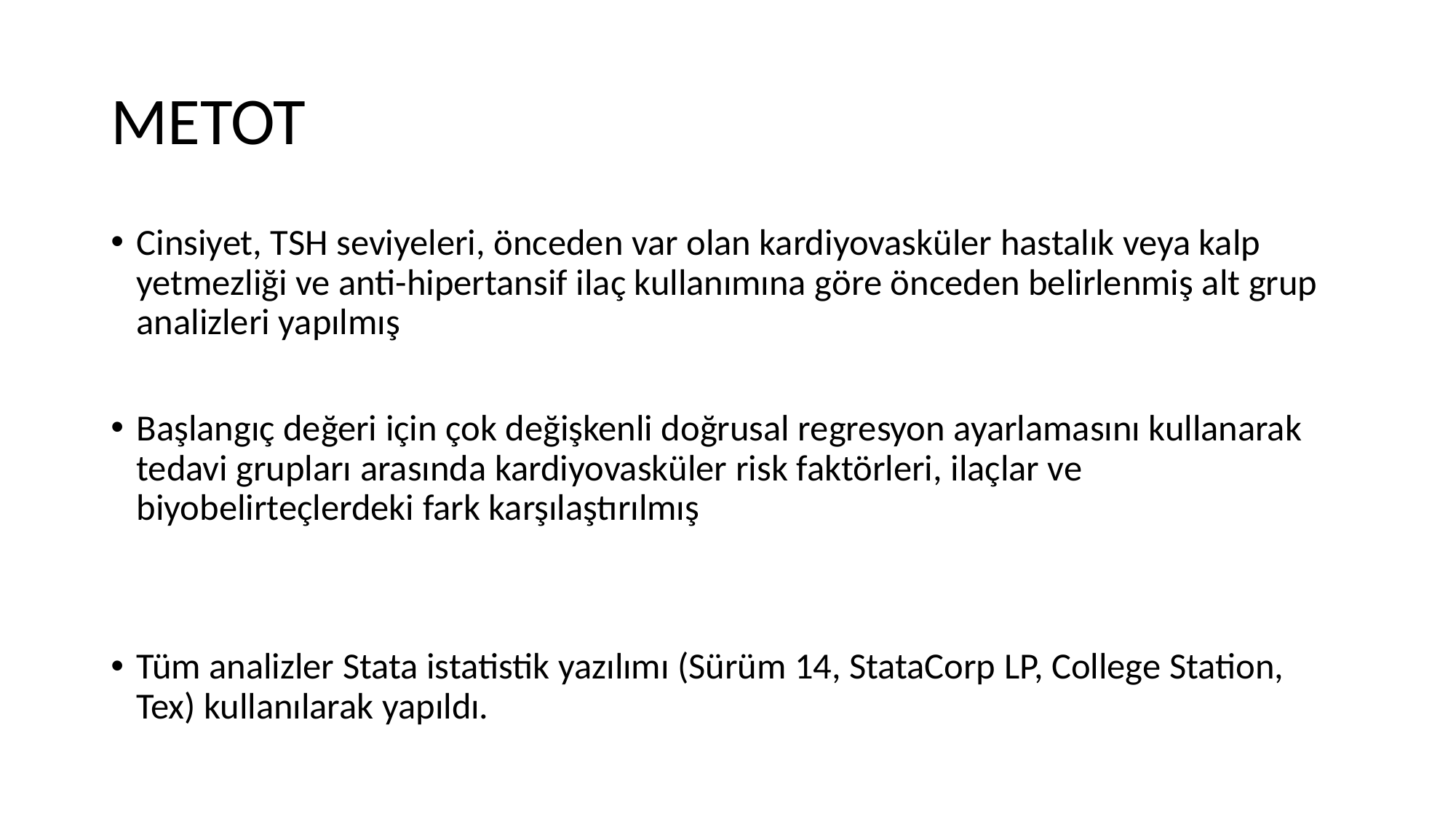

# METOT
Cinsiyet, TSH seviyeleri, önceden var olan kardiyovasküler hastalık veya kalp yetmezliği ve anti-hipertansif ilaç kullanımına göre önceden belirlenmiş alt grup analizleri yapılmış

Başlangıç ​​değeri için çok değişkenli doğrusal regresyon ayarlamasını kullanarak tedavi grupları arasında kardiyovasküler risk faktörleri, ilaçlar ve biyobelirteçlerdeki fark karşılaştırılmış

Tüm analizler Stata istatistik yazılımı (Sürüm 14, StataCorp LP, College Station, Tex) kullanılarak yapıldı.